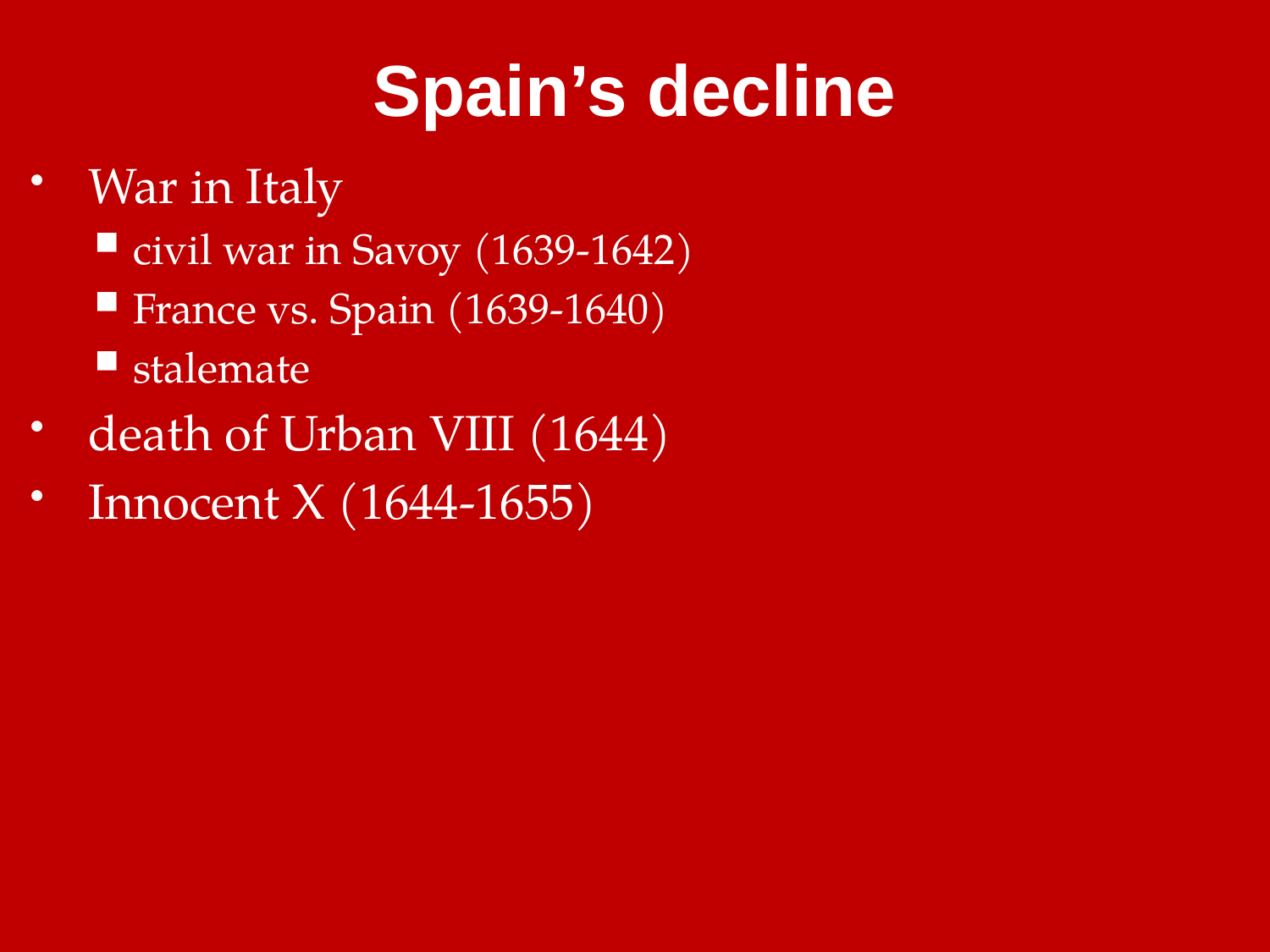

# Spain’s decline
War in Italy
civil war in Savoy (1639-1642)
France vs. Spain (1639-1640)
stalemate
death of Urban VIII (1644)
Innocent X (1644-1655)